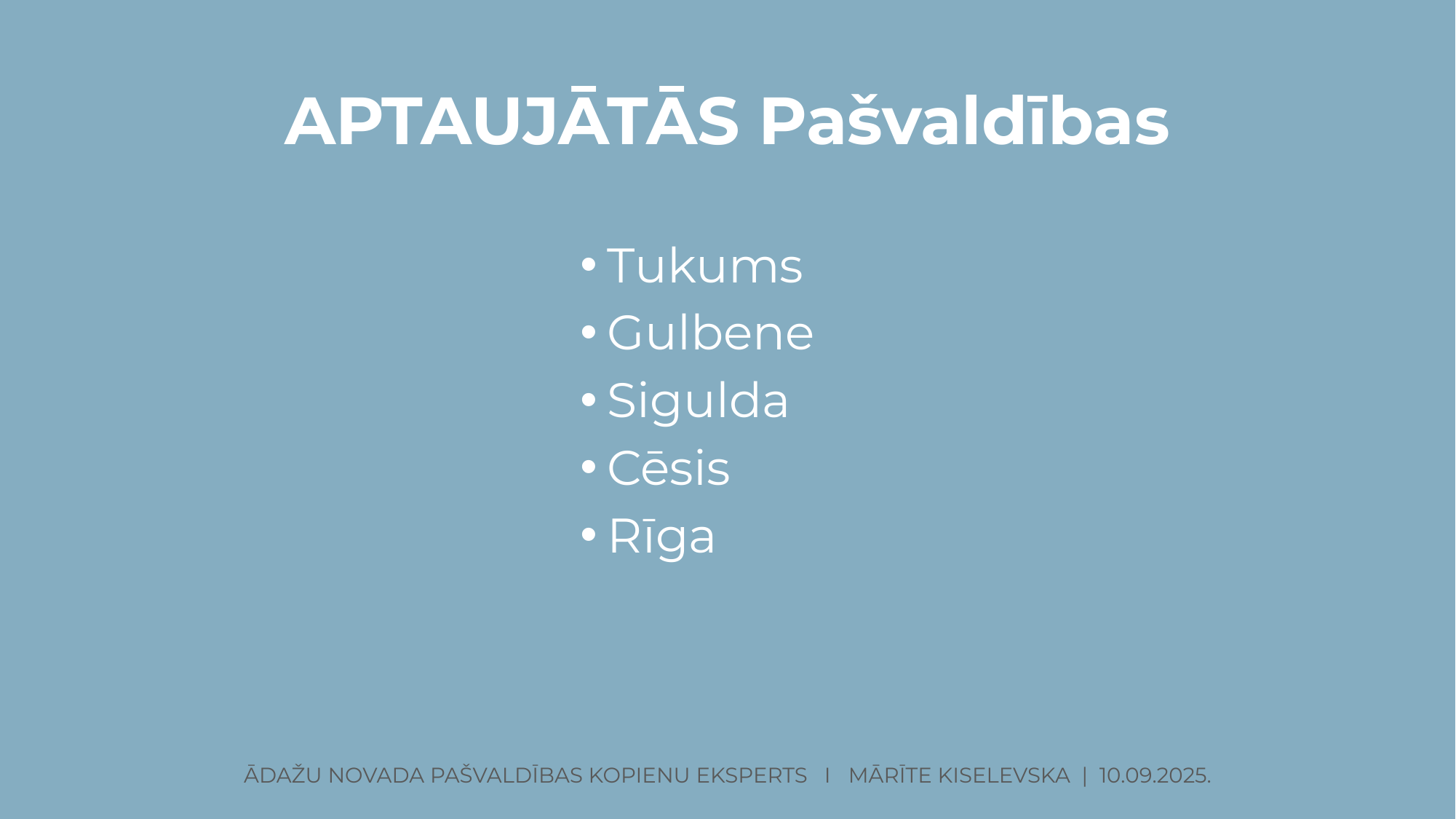

# APTAUJĀTĀS Pašvaldības
Tukums
Gulbene
Sigulda
Cēsis
Rīga
ĀDAŽU NOVADA PAŠVALDĪBAS KOPIENU EKSPERTS   I   MĀRĪTE KISELEVSKA  |  10.09.2025.